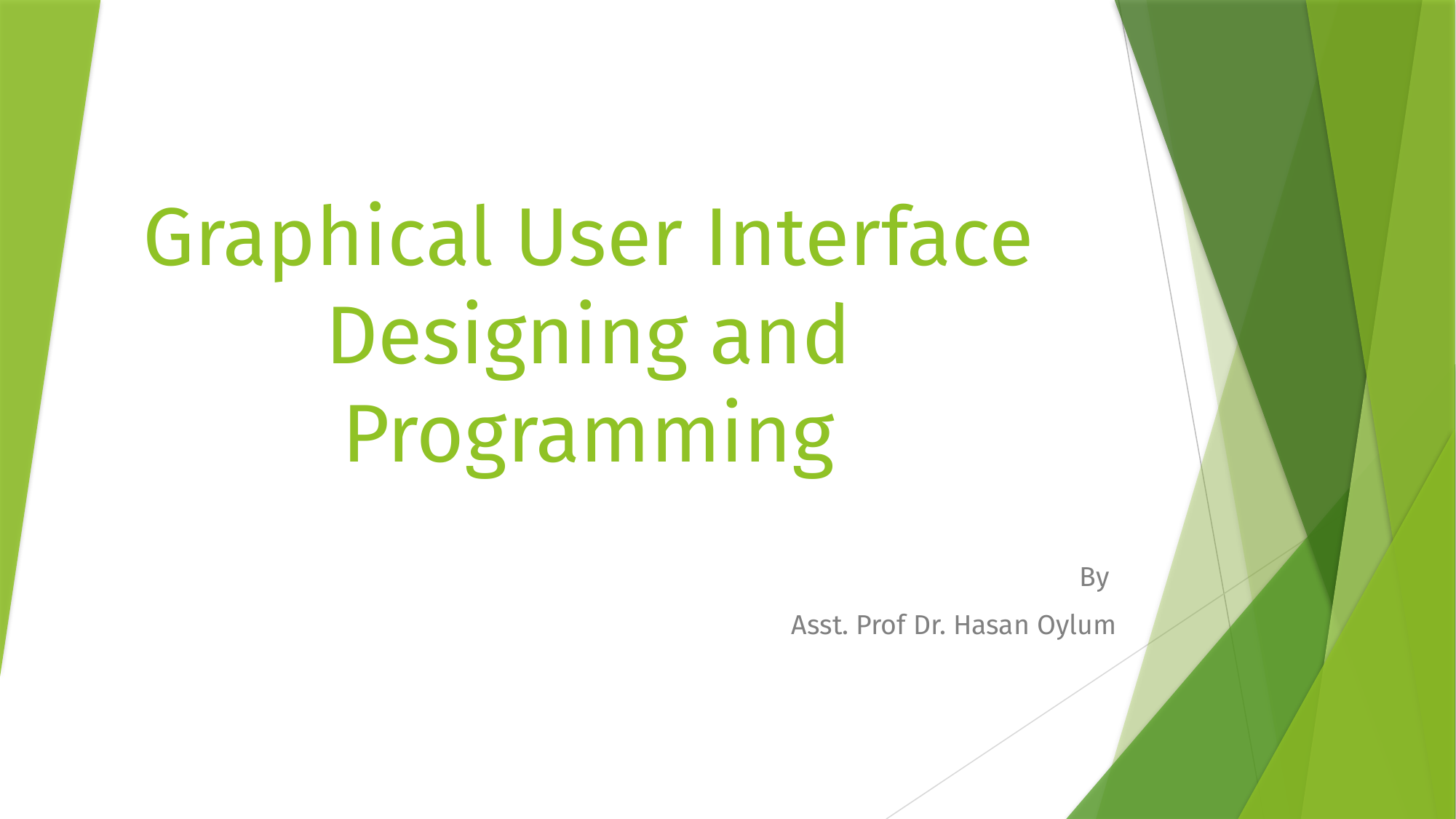

# Graphical User Interface Designing and Programming
By
Asst. Prof Dr. Hasan Oylum